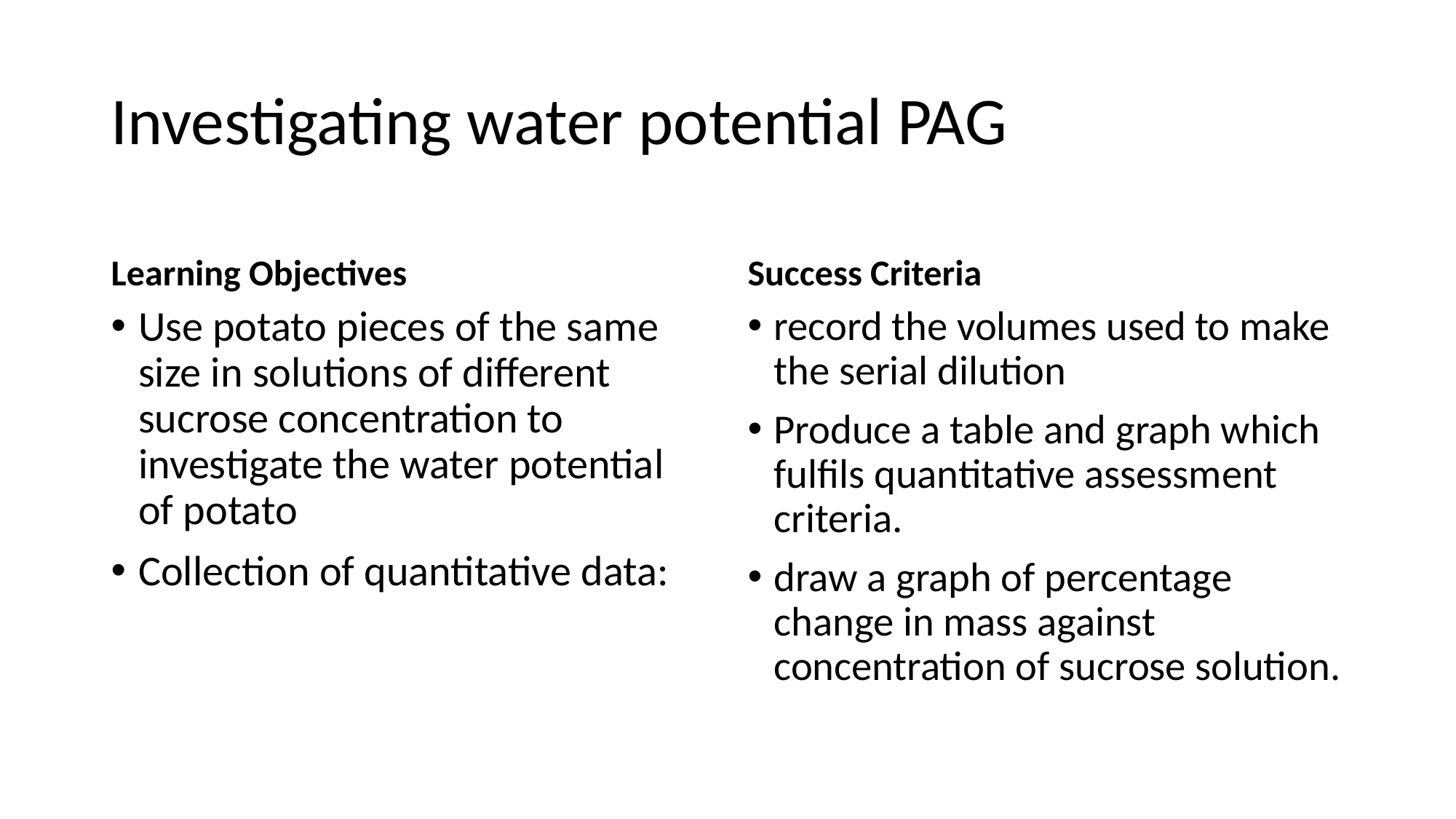

# Investigating water potential PAG
Learning Objectives
Success Criteria
Use potato pieces of the same size in solutions of different sucrose concentration to investigate the water potential of potato
Collection of quantitative data:

record the volumes used to make the serial dilution
Produce a table and graph which fulfils quantitative assessment criteria.
draw a graph of percentage change in mass against concentration of sucrose solution.